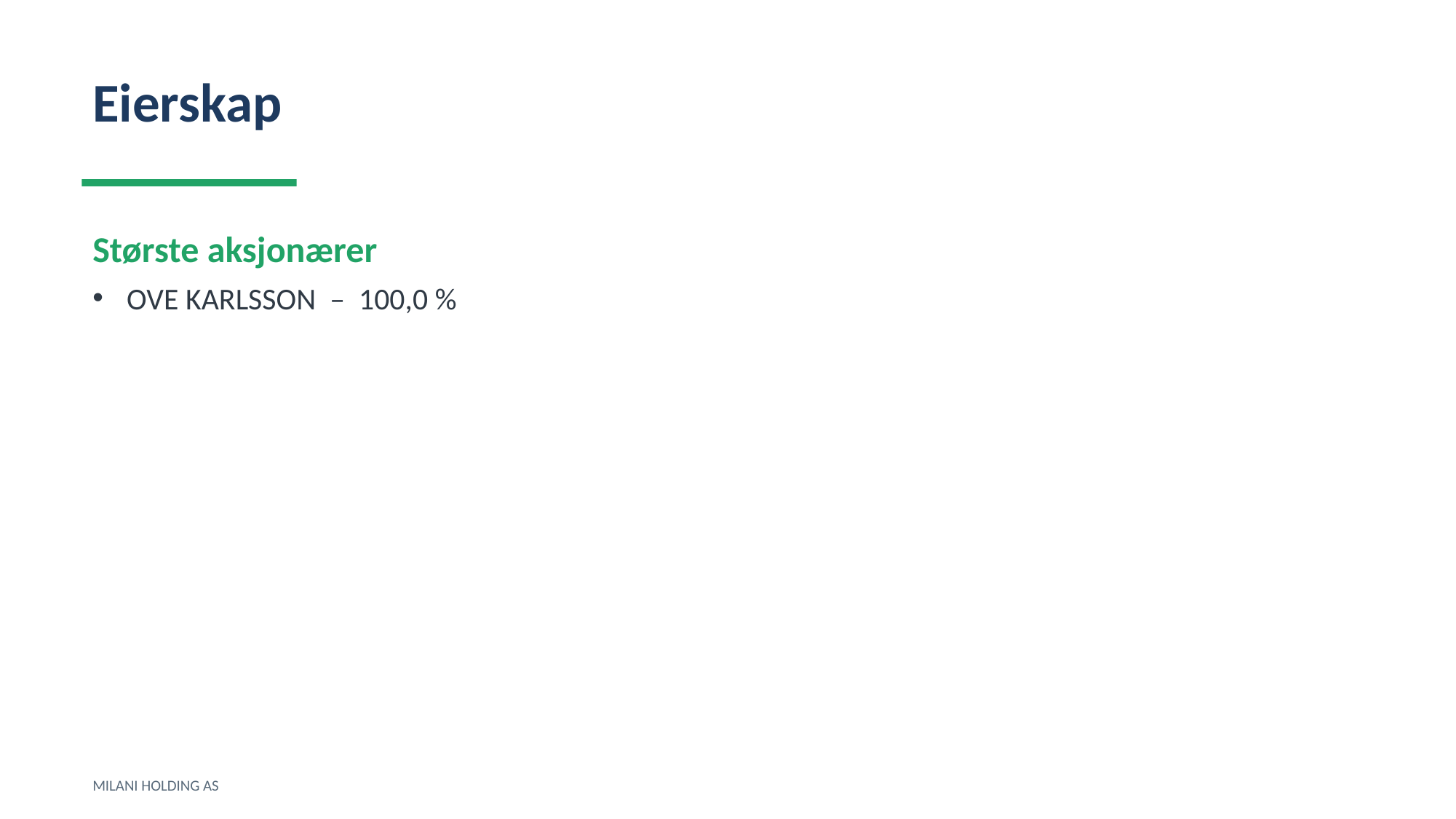

Eierskap

Største aksjonærer
OVE KARLSSON  –  100,0 %
MILANI HOLDING AS